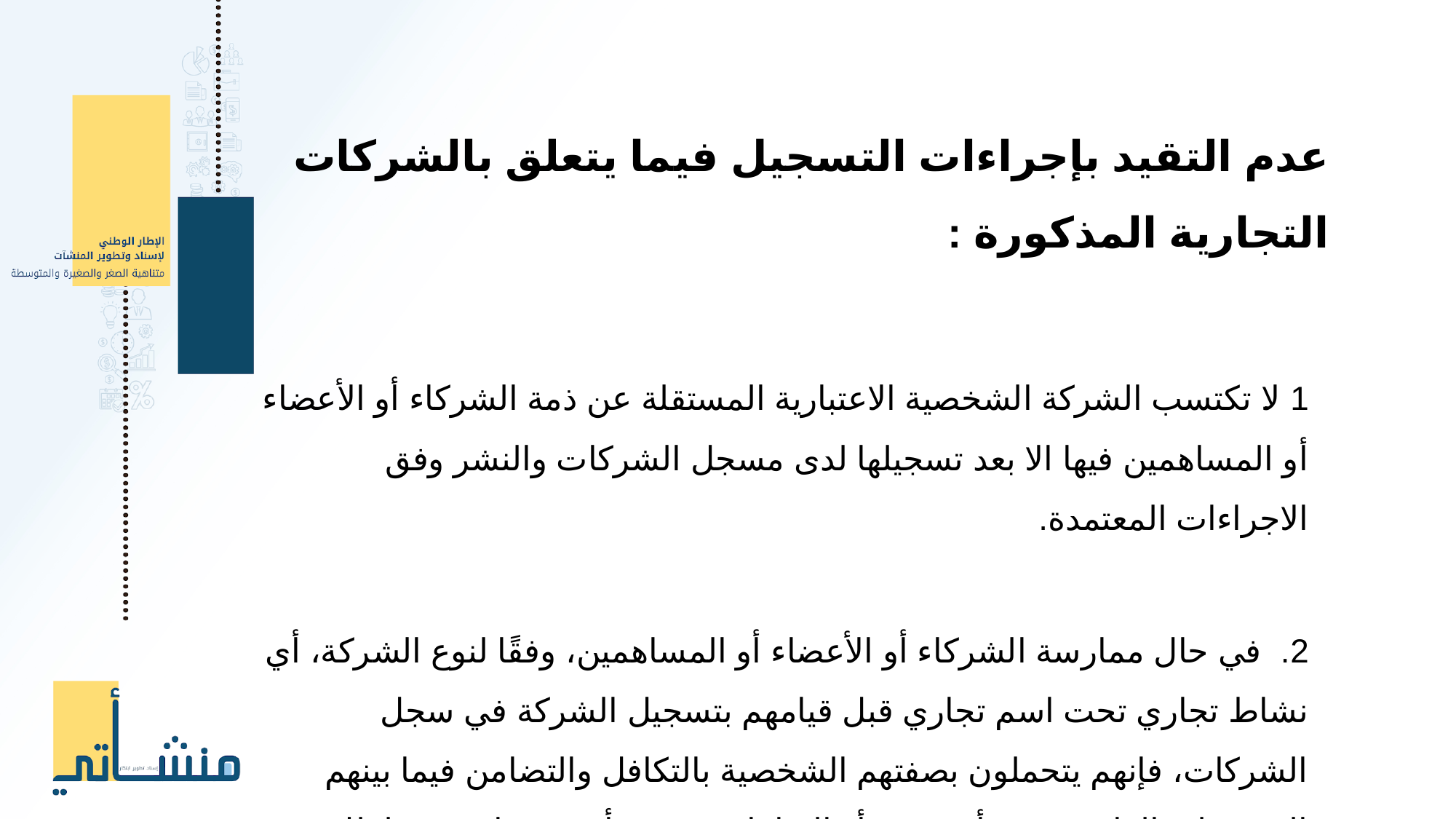

عدم التقيد بإجراءات التسجيل فيما يتعلق بالشركات التجارية المذكورة :

1.لا تكتسب الشركة الشخصية الاعتبارية المستقلة عن ذمة الشركاء أو الأعضاء أو المساهمين فيها الا بعد تسجيلها لدى مسجل الشركات والنشر وفق الاجراءات المعتمدة.
2.  في حال ممارسة الشركاء أو الأعضاء أو المساهمين، وفقًا لنوع الشركة، أي نشاط تجاري تحت اسم تجاري قبل قيامهم بتسجيل الشركة في سجل الشركات، فإنهم يتحملون بصفتهم الشخصية بالتكافل والتضامن فيما بينهم المسؤولية القانونية عن أي ديون أو التزامات قد تنشأ عن ممارستهم لذلك النشاط.